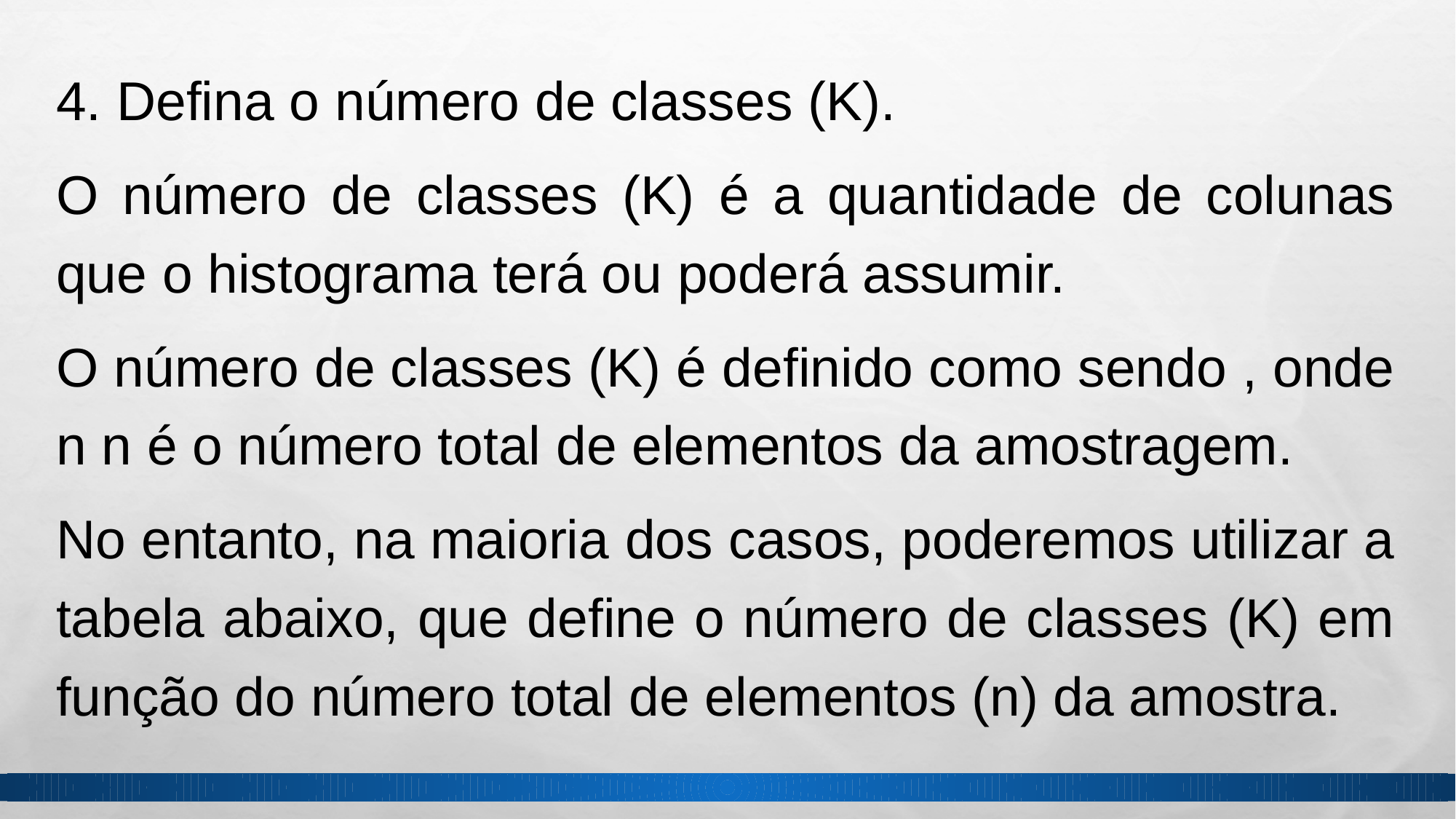

4. Defina o número de classes (K).
O número de classes (K) é a quantidade de colunas que o histograma terá ou poderá assumir.
O número de classes (K) é definido como sendo , onde n n é o número total de elementos da amostragem.
No entanto, na maioria dos casos, poderemos utilizar a tabela abaixo, que define o número de classes (K) em função do número total de elementos (n) da amostra.